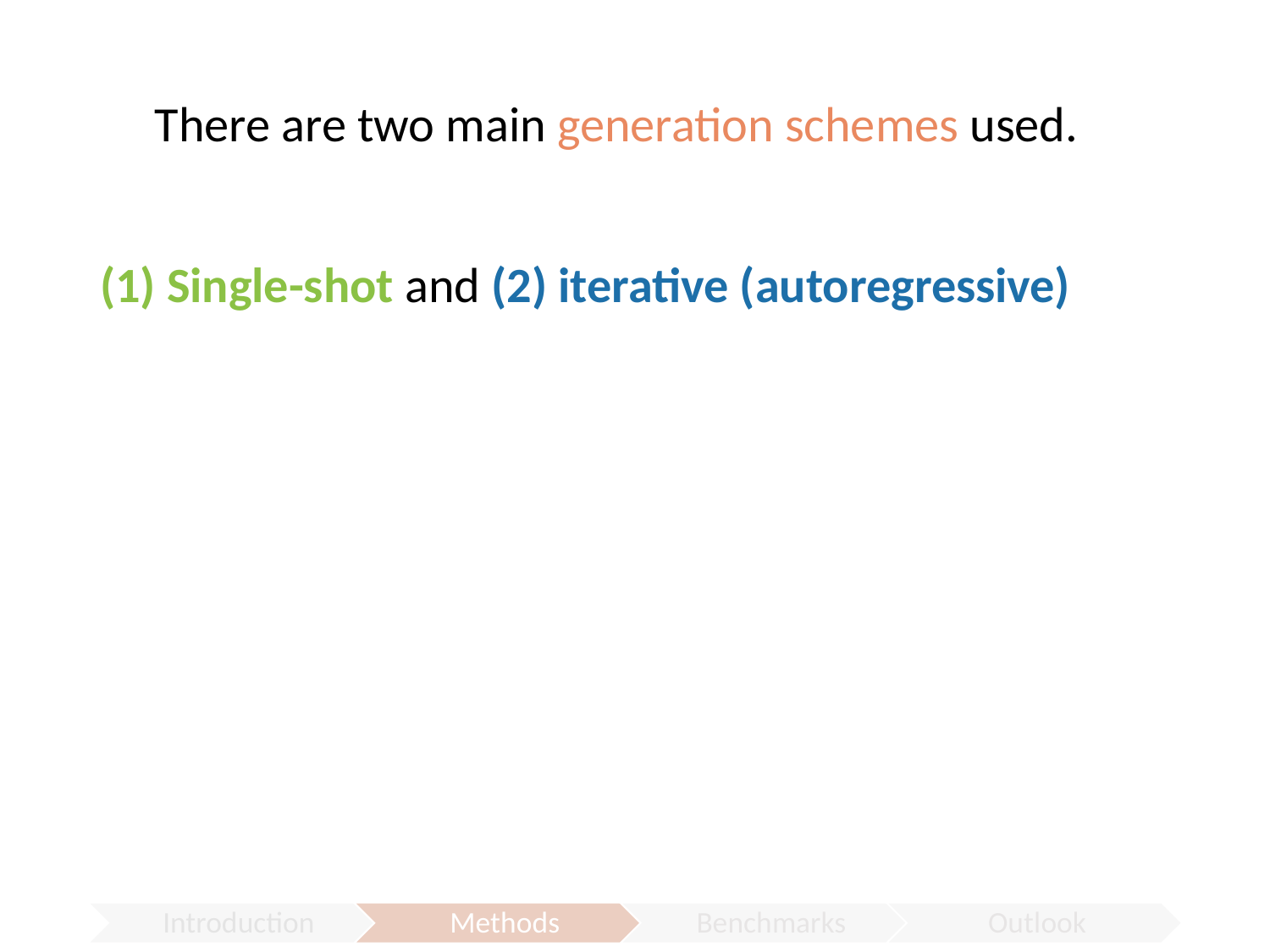

# There are two main generation schemes used.
(1) Single-shot and (2) iterative (autoregressive)
Introduction
Methods
Benchmarks
Outlook